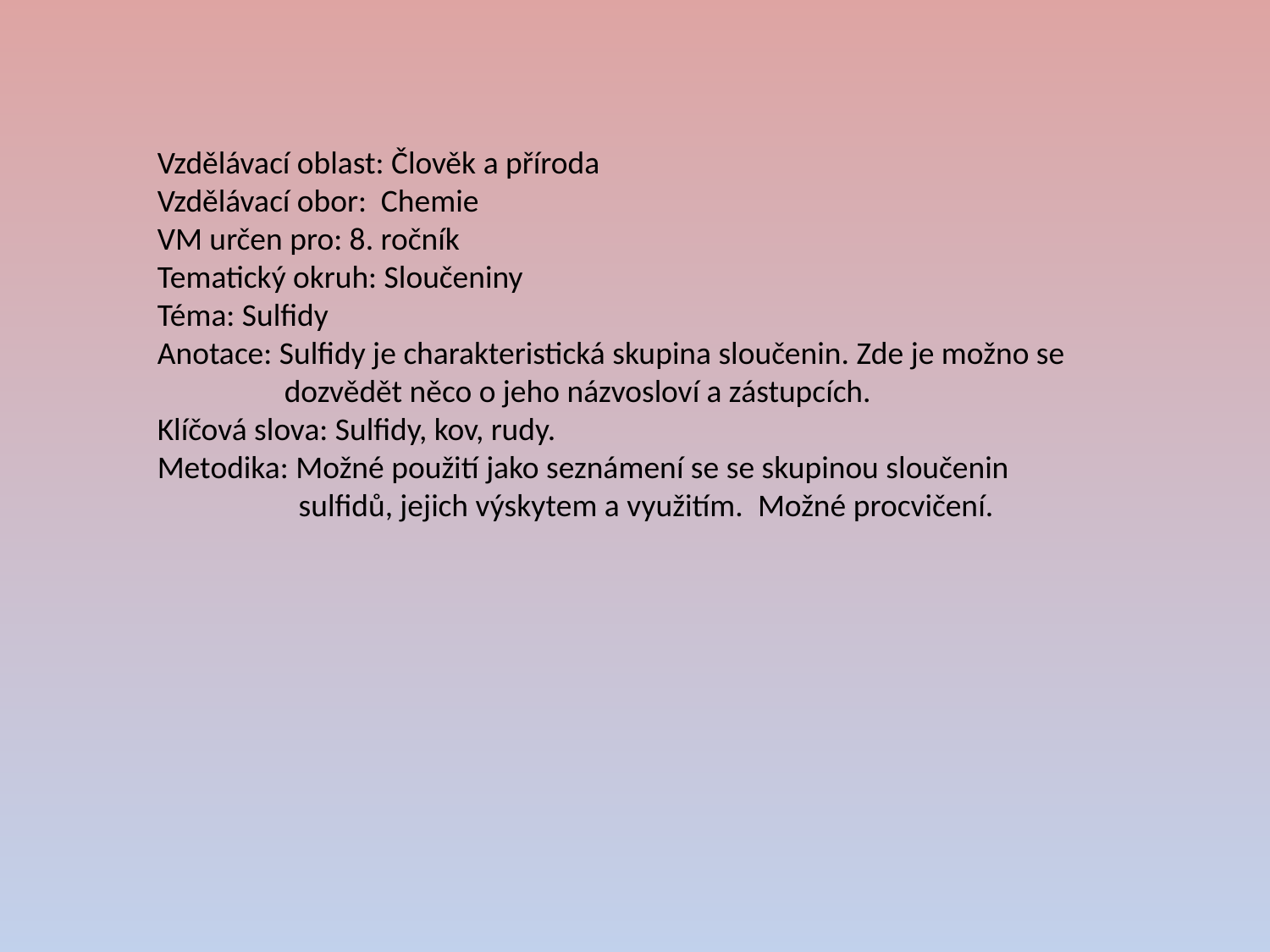

Vzdělávací oblast: Člověk a příroda
Vzdělávací obor:  Chemie
VM určen pro: 8. ročník
Tematický okruh: Sloučeniny
Téma: Sulfidy
Anotace: Sulfidy je charakteristická skupina sloučenin. Zde je možno se 	dozvědět něco o jeho názvosloví a zástupcích.
Klíčová slova: Sulfidy, kov, rudy.
Metodika: Možné použití jako seznámení se se skupinou sloučenin 	 	  sulfidů, jejich výskytem a využitím.  Možné procvičení.